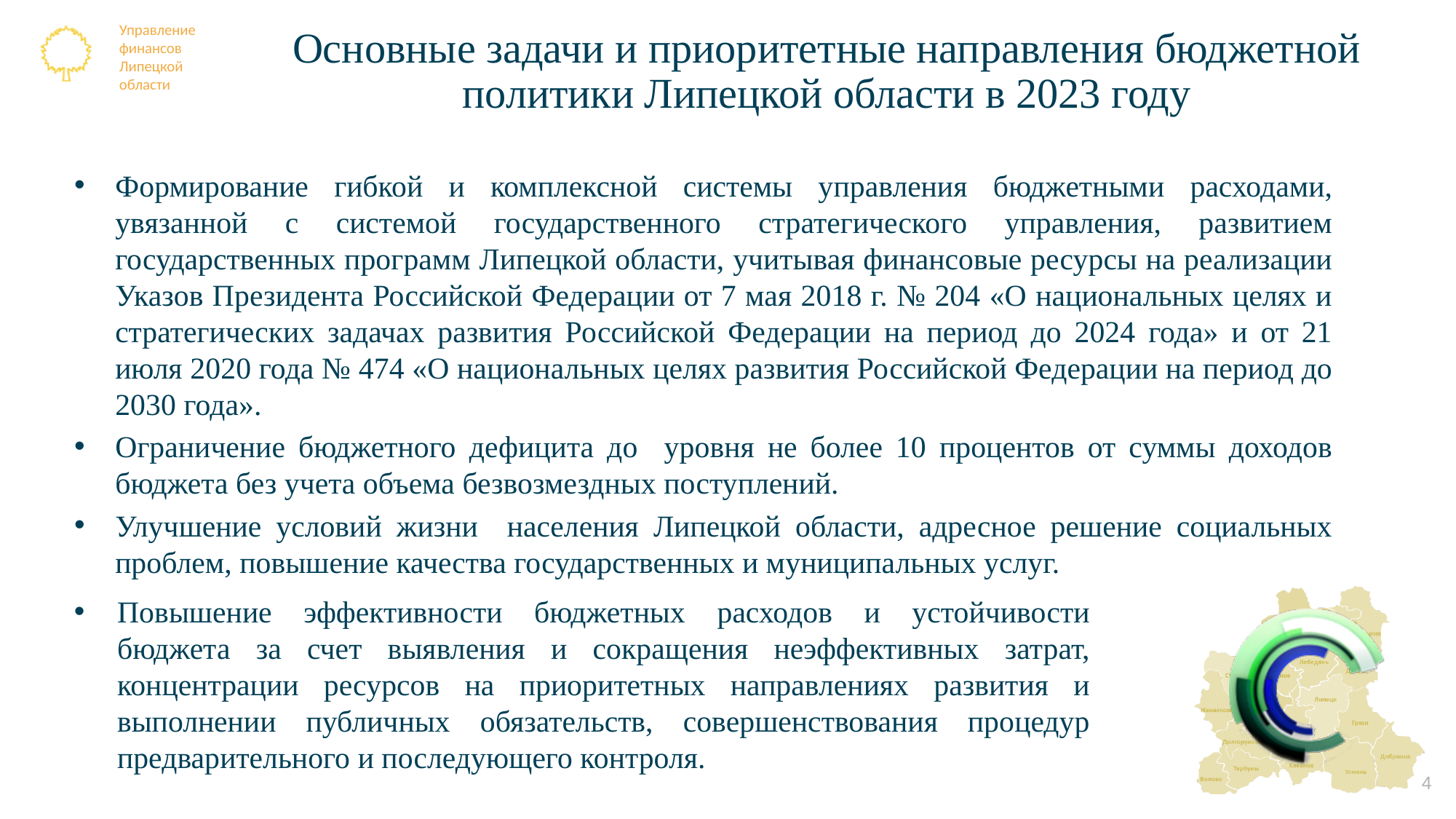

# Основные задачи и приоритетные направления бюджетной политики Липецкой области в 2023 году
Формирование гибкой и комплексной системы управления бюджетными расходами, увязанной с системой государственного стратегического управления, развитием государственных программ Липецкой области, учитывая финансовые ресурсы на реализации Указов Президента Российской Федерации от 7 мая 2018 г. № 204 «О национальных целях и стратегических задачах развития Российской Федерации на период до 2024 года» и от 21 июля 2020 года № 474 «О национальных целях развития Российской Федерации на период до 2030 года».
Ограничение бюджетного дефицита до  уровня не более 10 процентов от суммы доходов бюджета без учета объема безвозмездных поступлений.
Улучшение условий жизни  населения Липецкой области, адресное решение социальных проблем, повышение качества государственных и муниципальных услуг.

Повышение эффективности бюджетных расходов и устойчивости бюджета за счет выявления и сокращения неэффективных затрат, концентрации ресурсов на приоритетных направлениях развития и выполнении публичных обязательств, совершенствования процедур предварительного и последующего контроля.
4